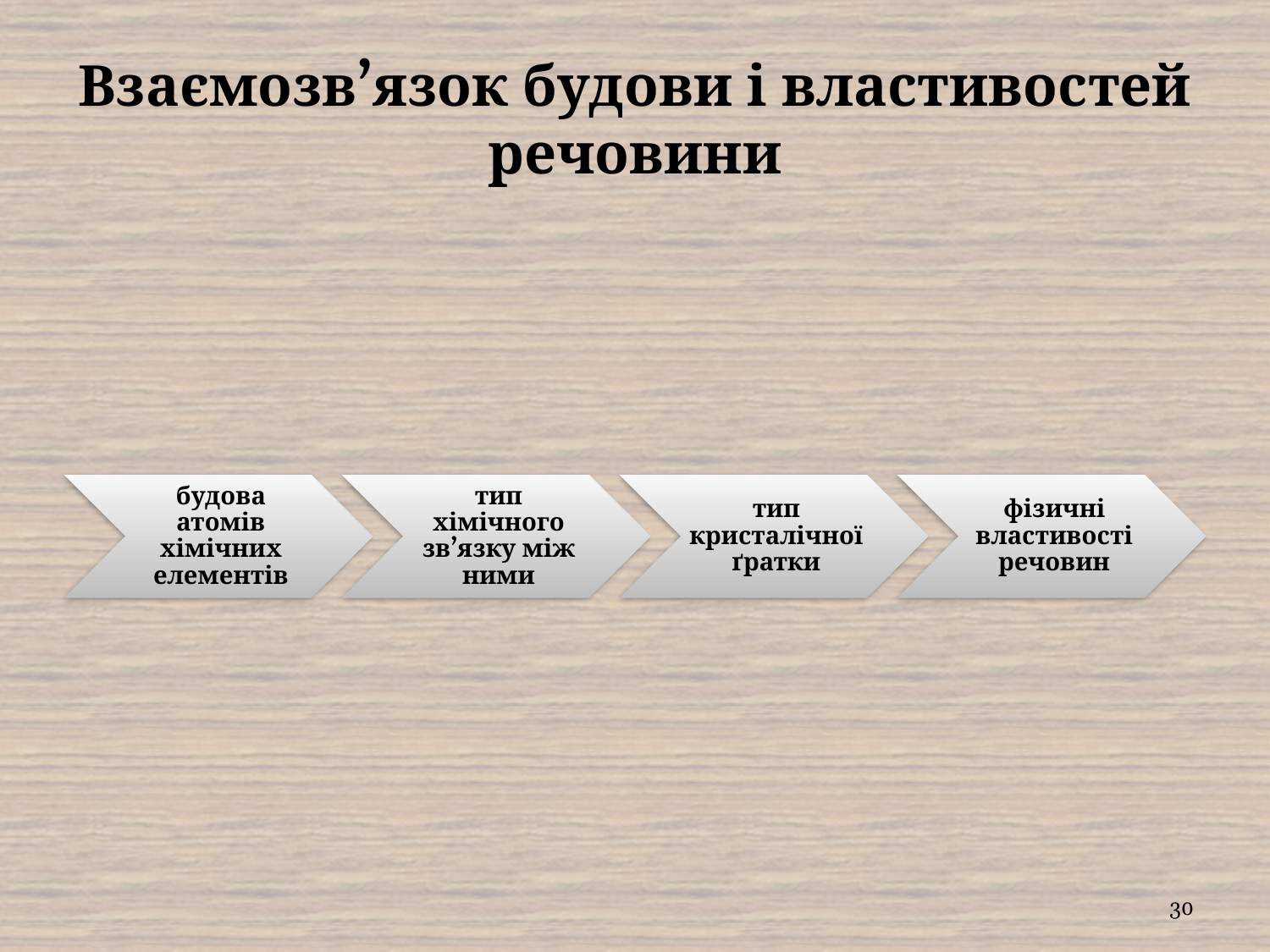

# Взаємозв’язок будови і властивостей речовини
будова атомів хімічних елементів
тип хімічного зв’язку між ними
тип кристалічної ґратки
фізичні властивості речовин
30